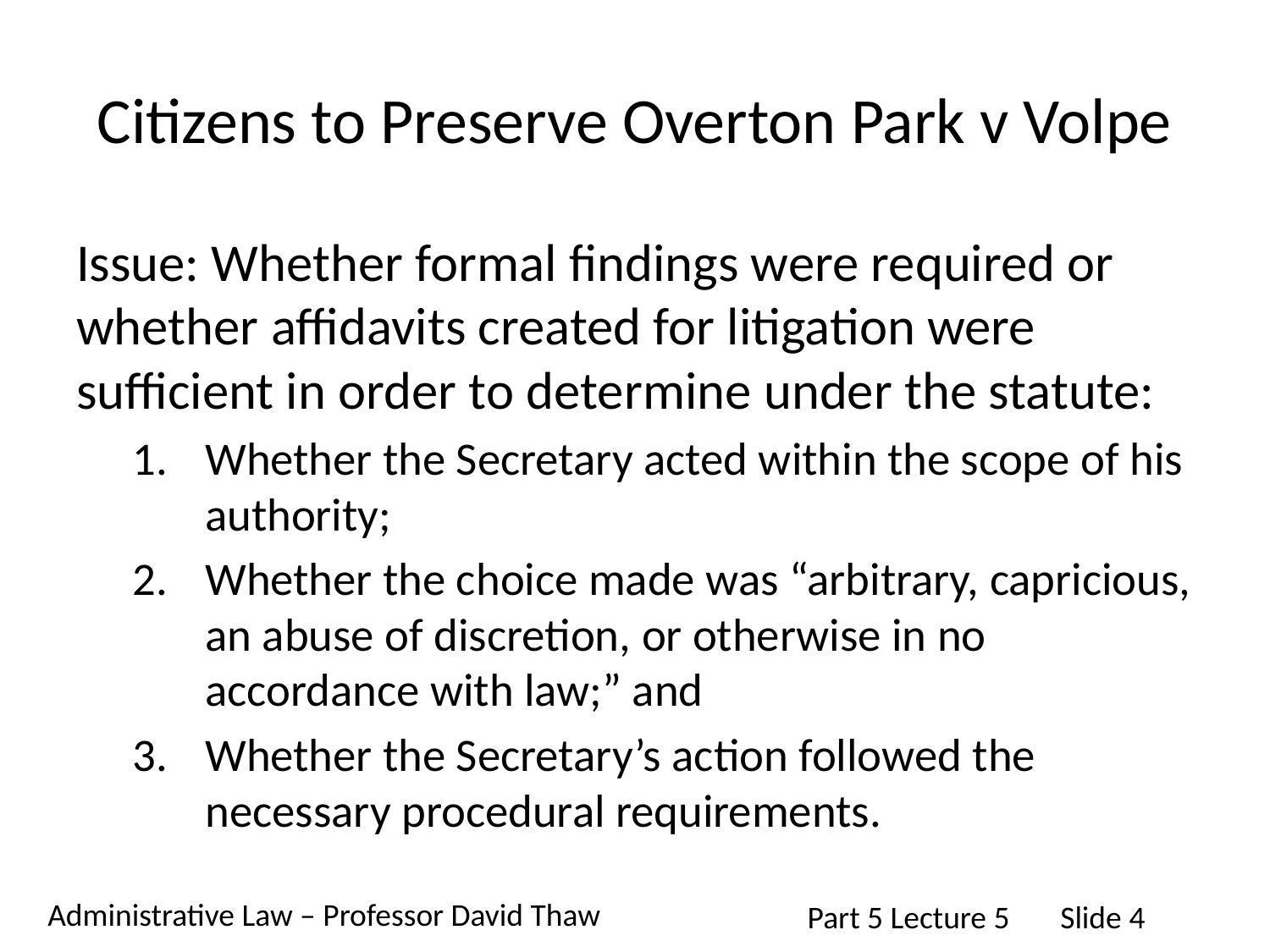

# Citizens to Preserve Overton Park v Volpe
Issue: Whether formal findings were required or whether affidavits created for litigation were sufficient in order to determine under the statute:
Whether the Secretary acted within the scope of his authority;
Whether the choice made was “arbitrary, capricious, an abuse of discretion, or otherwise in no accordance with law;” and
Whether the Secretary’s action followed the necessary procedural requirements.